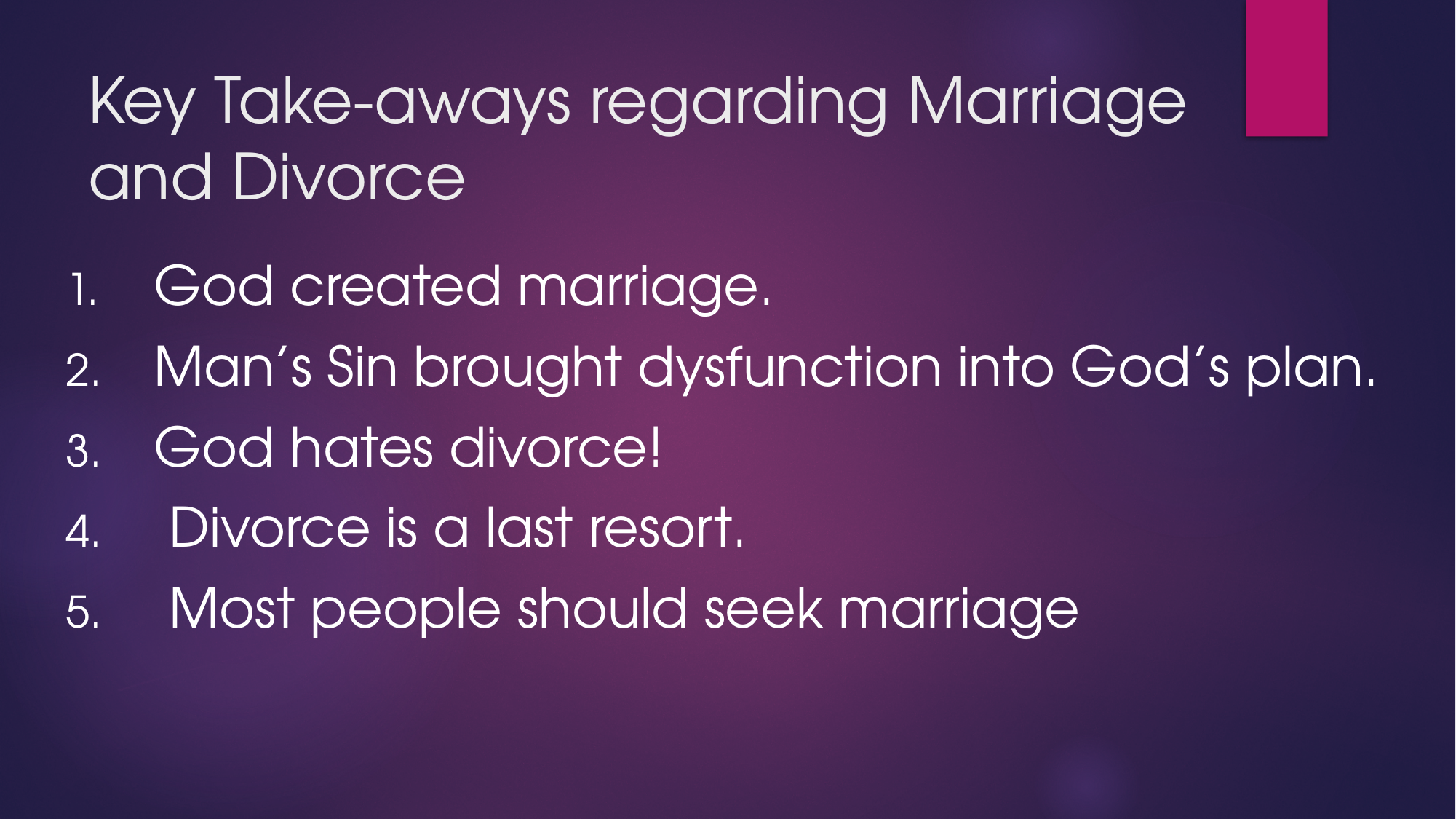

# Key Take-aways regarding Marriage and Divorce
God created marriage.
Man’s Sin brought dysfunction into God’s plan.
God hates divorce!
 Divorce is a last resort.
 Most people should seek marriage